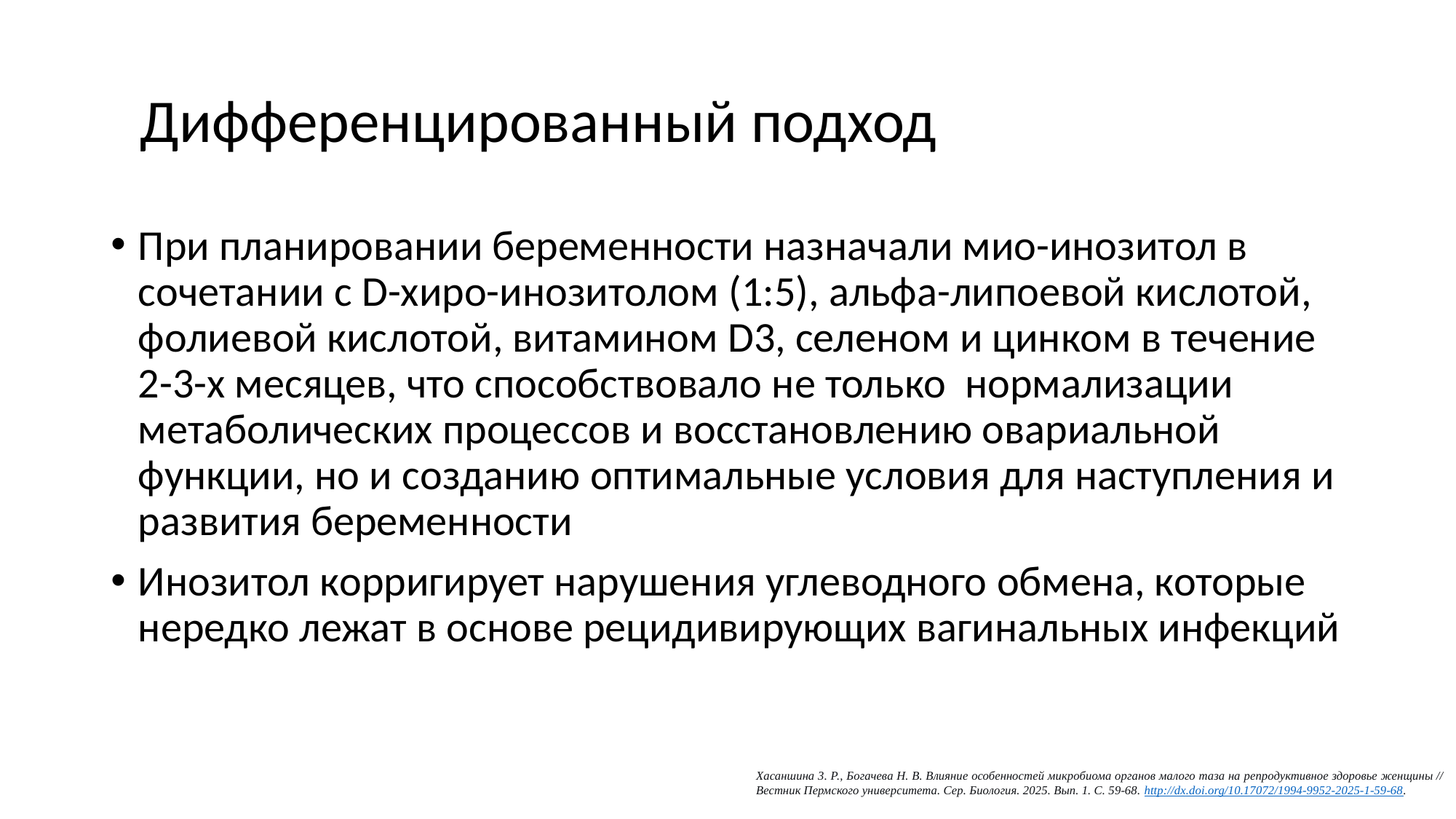

# Дифференцированный подход
При планировании беременности назначали мио-инозитол в сочетании с D-хиро-инозитолом (1:5), альфа-липоевой кислотой, фолиевой кислотой, витамином D3, селеном и цинком в течение 2-3-х месяцев, что способствовало не только  нормализации метаболических процессов и восстановлению овариальной функции, но и созданию оптимальные условия для наступления и развития беременности
Инозитол корригирует нарушения углеводного обмена, которые нередко лежат в основе рецидивирующих вагинальных инфекций
Хасаншина 3. Р., Богачева Н. В. Влияние особенностей микробиома органов малого таза на репродуктивное здоровье женщины // Вестник Пермского университета. Сер. Биология. 2025. Вып. 1. C. 59-68. http://dx.doi.org/10.17072/1994-9952-2025-1-59-68.